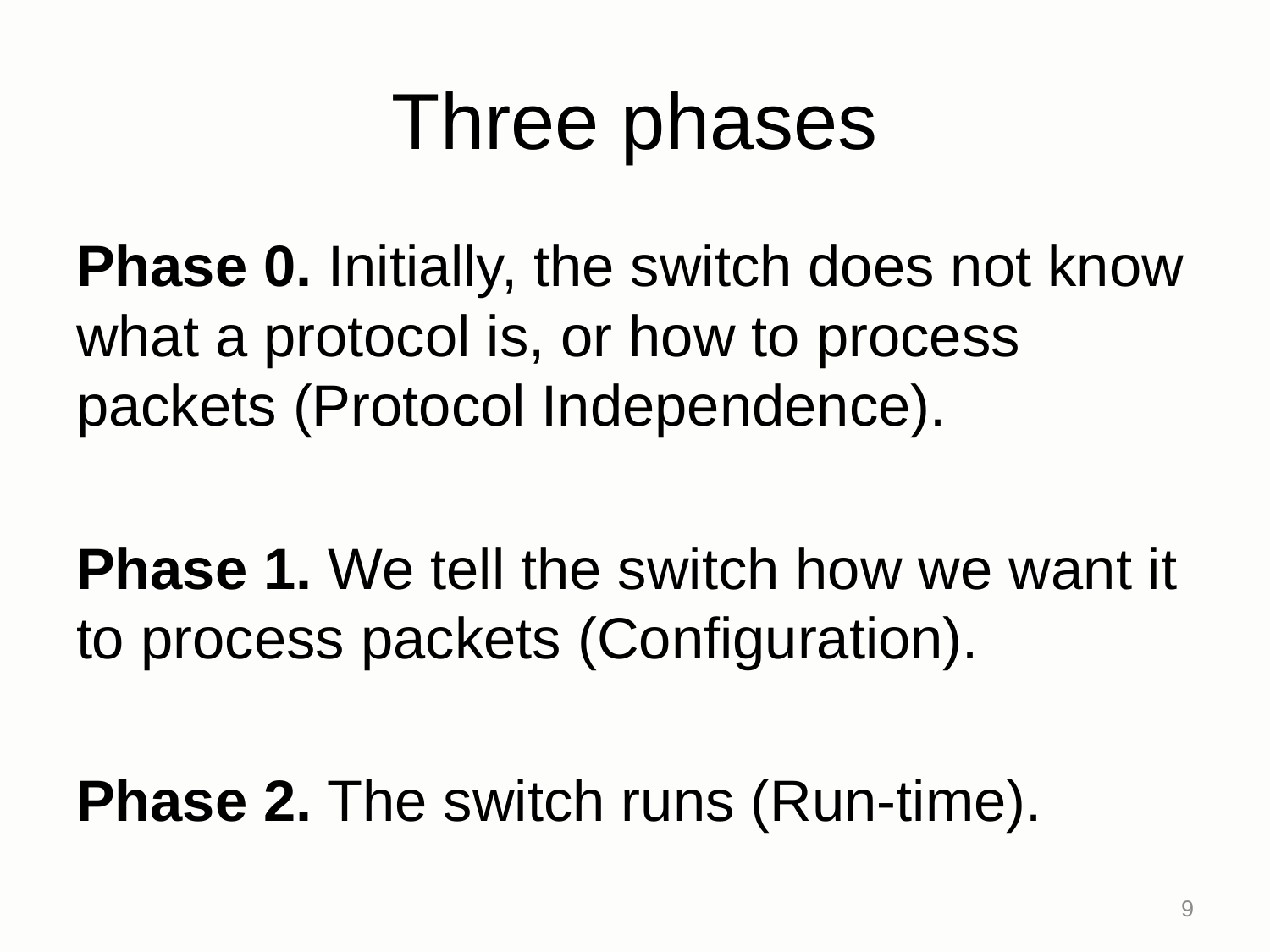

# Three phases
Phase 0. Initially, the switch does not know what a protocol is, or how to process packets (Protocol Independence).

Phase 1. We tell the switch how we want it to process packets (Configuration).

Phase 2. The switch runs (Run-time).

9